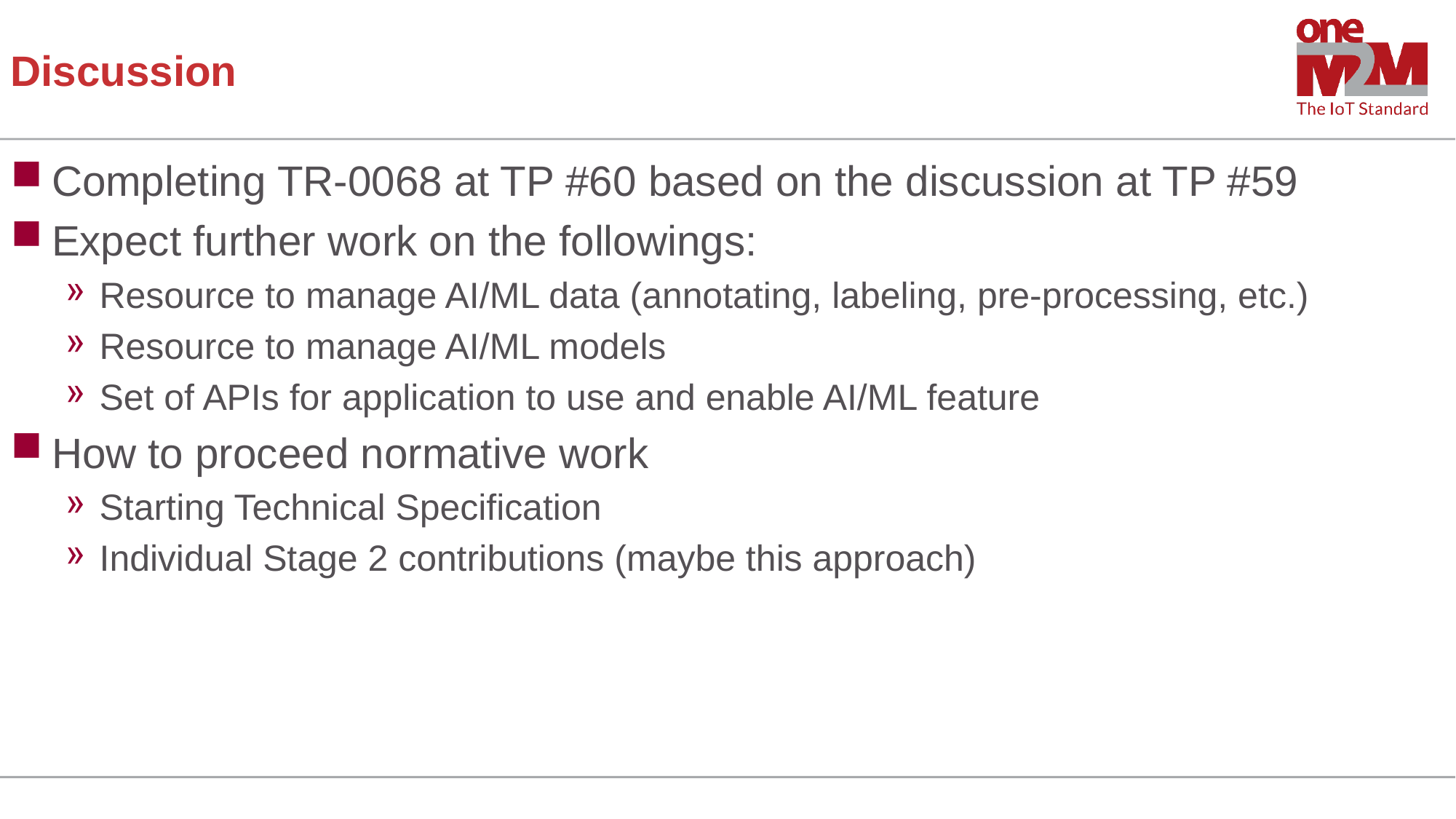

# Discussion
Completing TR-0068 at TP #60 based on the discussion at TP #59
Expect further work on the followings:
Resource to manage AI/ML data (annotating, labeling, pre-processing, etc.)
Resource to manage AI/ML models
Set of APIs for application to use and enable AI/ML feature
How to proceed normative work
Starting Technical Specification
Individual Stage 2 contributions (maybe this approach)